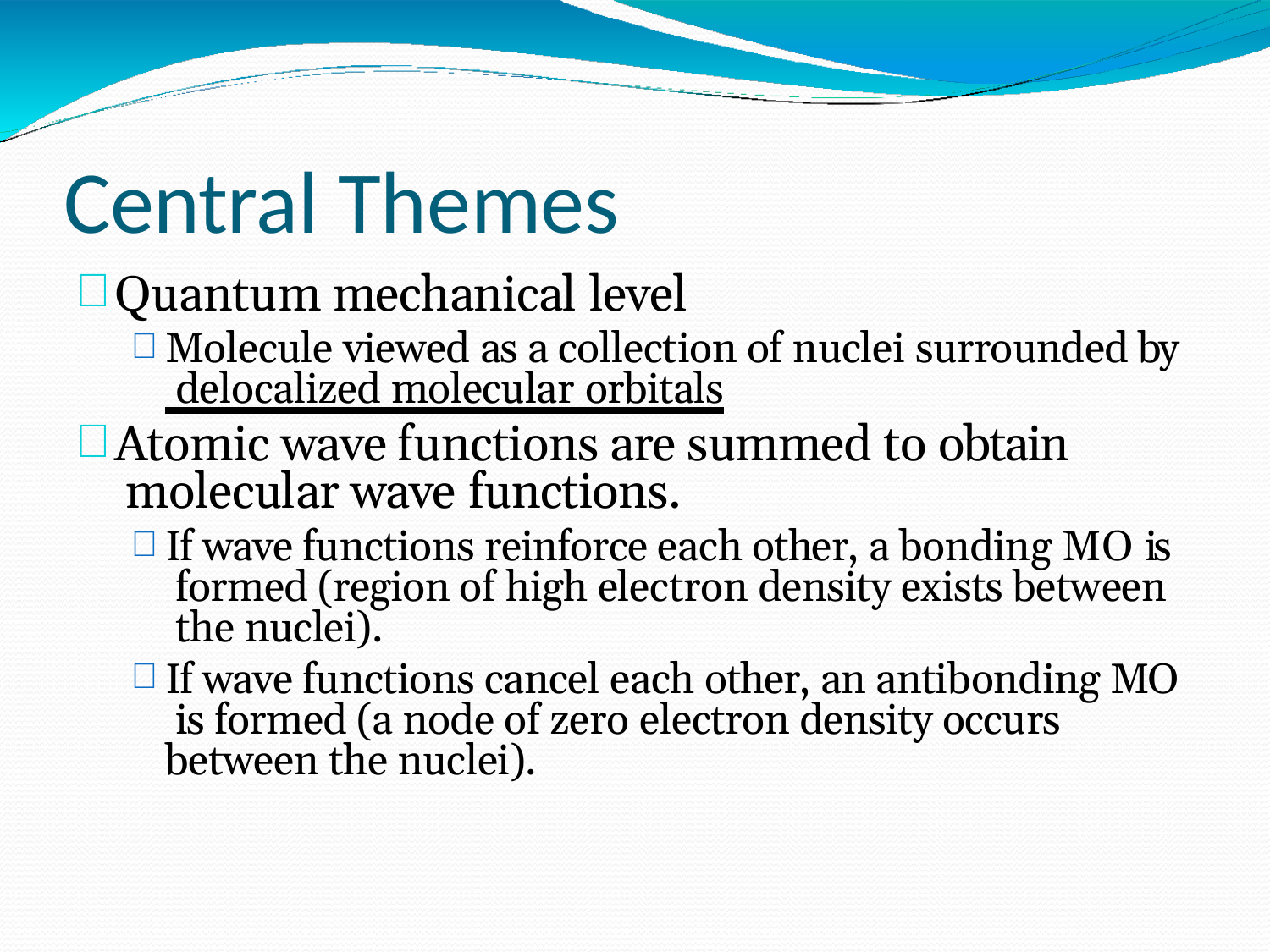

# Central Themes
Quantum mechanical level
Molecule viewed as a collection of nuclei surrounded by  delocalized molecular orbitals
Atomic wave functions are summed to obtain  molecular wave functions.
If wave functions reinforce each other, a bonding MO is  formed (region of high electron density exists between  the nuclei).
If wave functions cancel each other, an antibonding MO  is formed (a node of zero electron density occurs  between the nuclei).